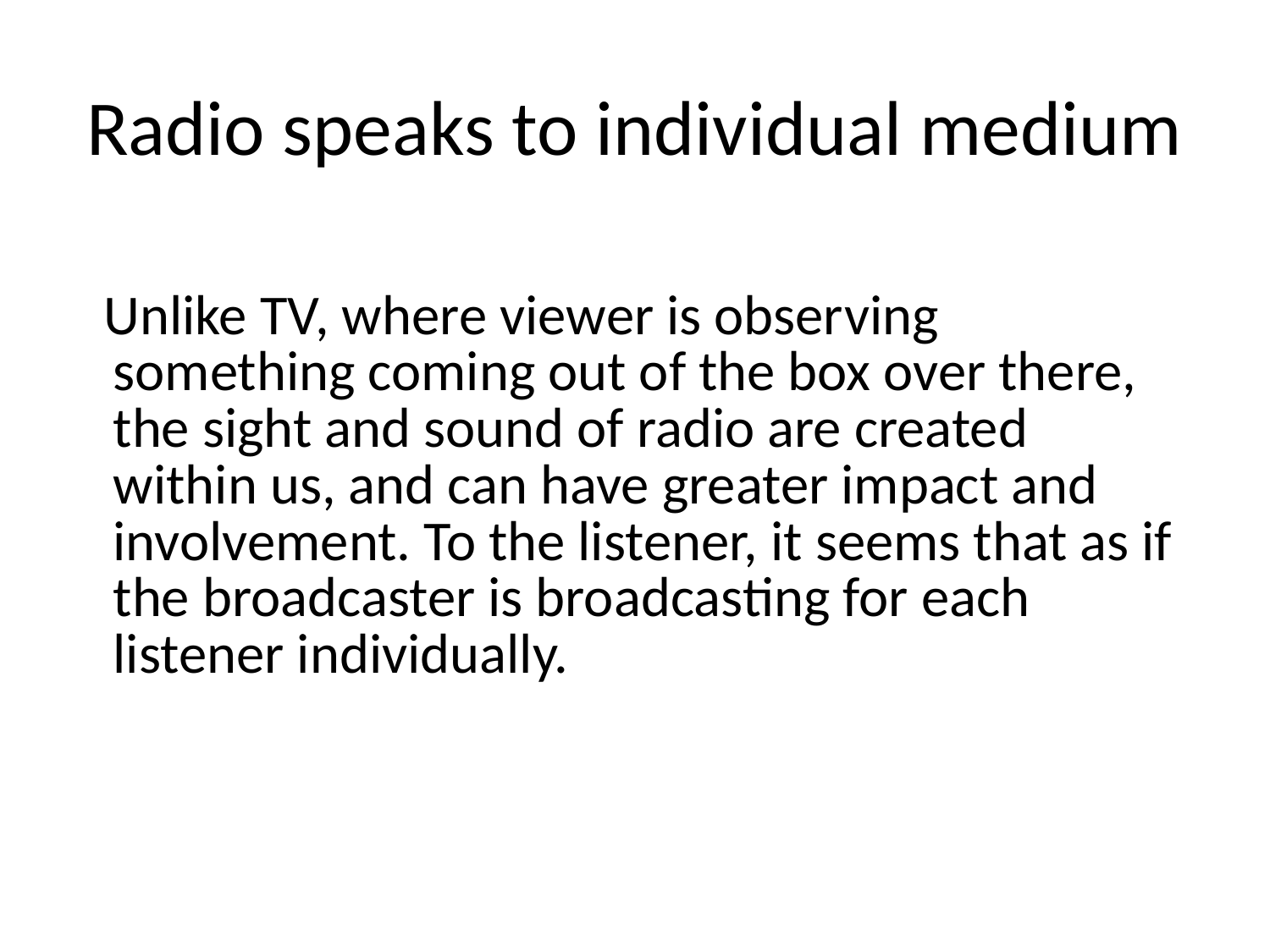

# Radio speaks to individual medium
   Unlike TV, where viewer is observing something coming out of the box over there, the sight and sound of radio are created within us, and can have greater impact and involvement. To the listener, it seems that as if the broadcaster is broadcasting for each listener individually.